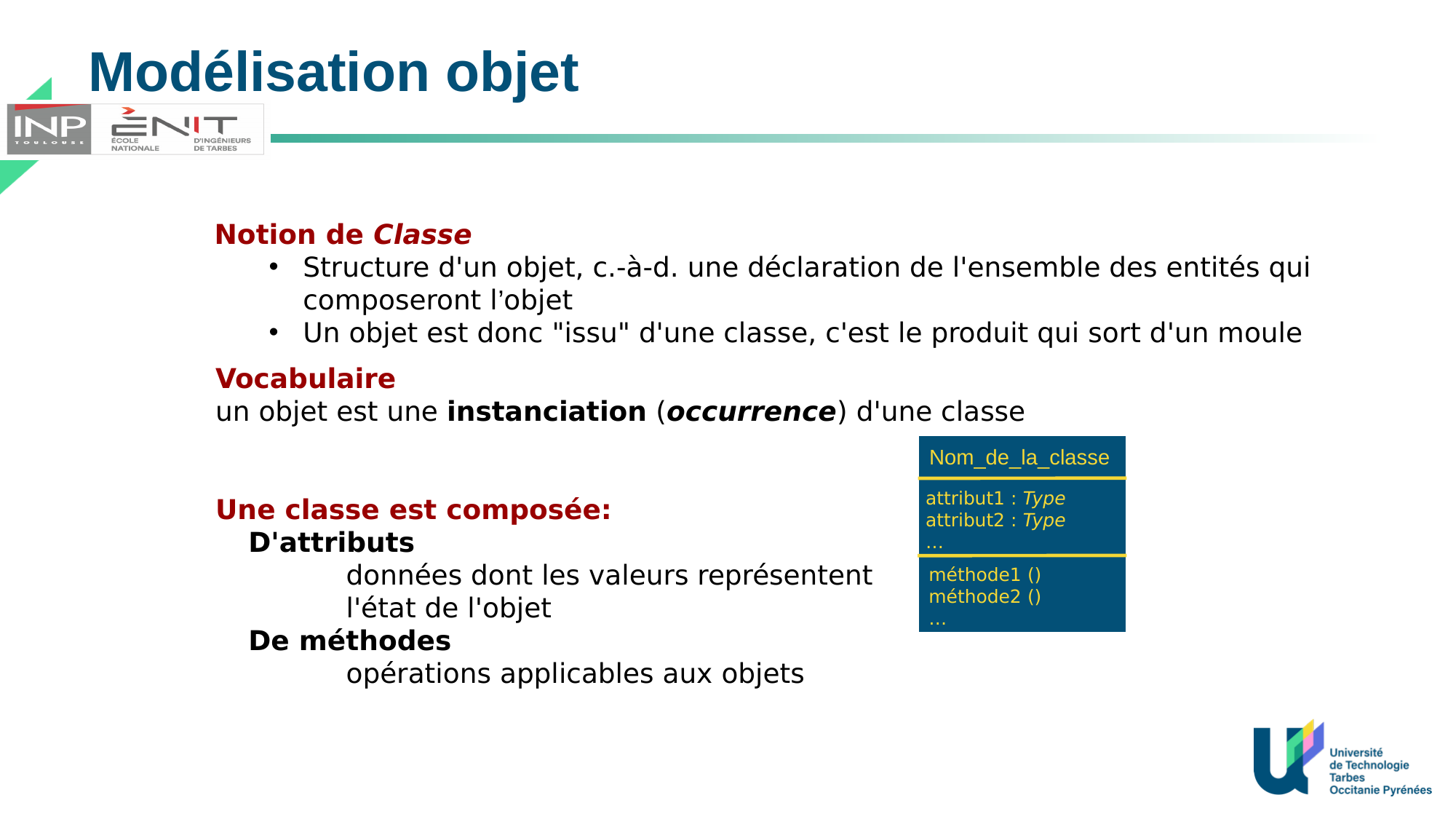

Modélisation objet
Notion de Classe
Structure d'un objet, c.-à-d. une déclaration de l'ensemble des entités qui composeront l’objet
Un objet est donc "issu" d'une classe, c'est le produit qui sort d'un moule

Vocabulaire
un objet est une instanciation (occurrence) d'une classe

Une classe est composée:
D'attributs
		données dont les valeurs représentent
		l'état de l'objet
De méthodes
		opérations applicables aux objets

Nom_de_la_classe

attribut1 : Type
attribut2 : Type
…

méthode1 ()
méthode2 ()
…